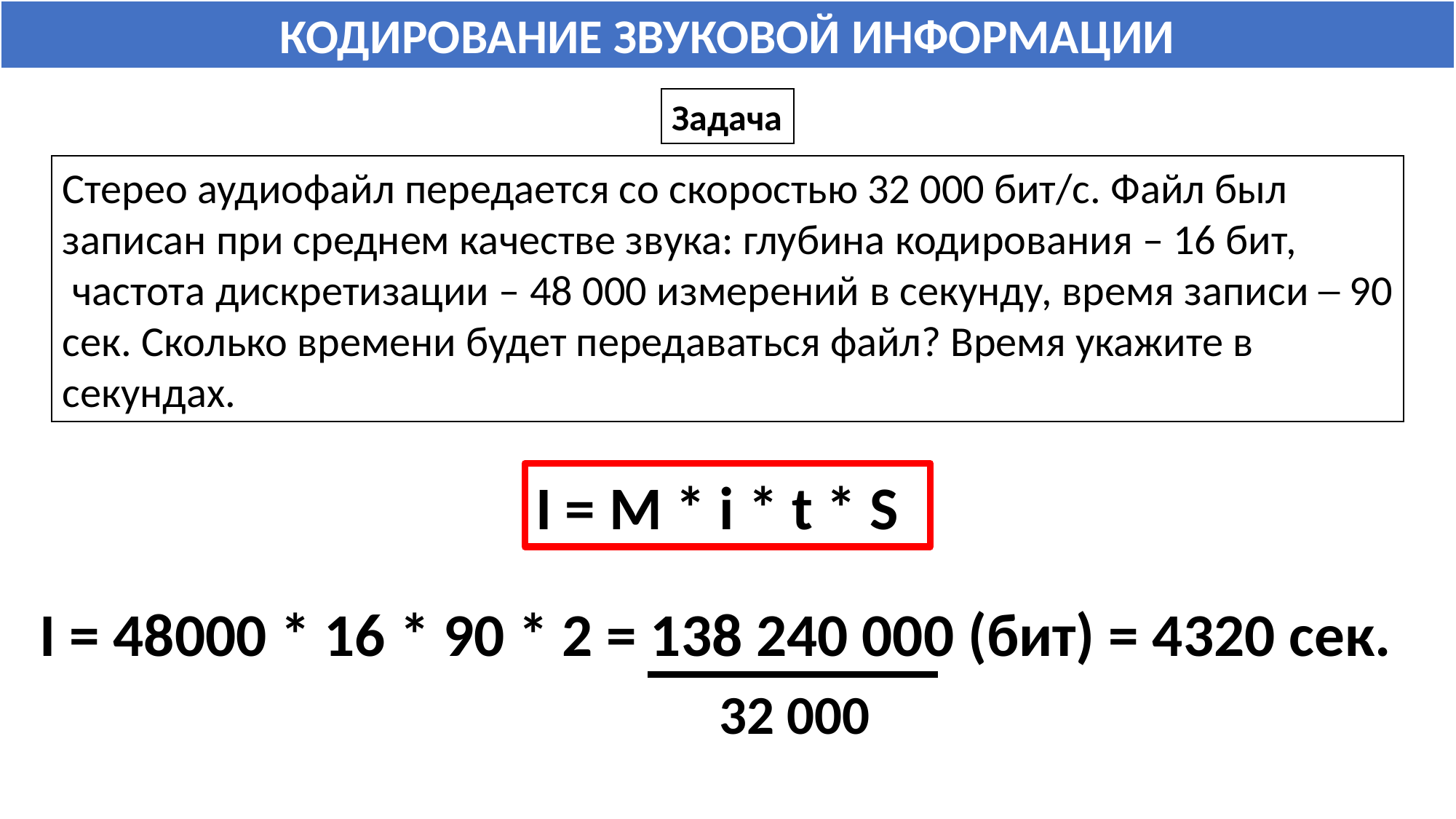

КОДИРОВАНИЕ ЗВУКОВОЙ ИНФОРМАЦИИ
Задача
Сте­рео­ аудио­файл пе­ре­да­ет­ся со ско­ро­стью 32 000 бит/с. Файл был
за­писан при сред­нем ка­че­стве звука: глу­би­на ко­ди­ро­ва­ния – 16 бит,
 ча­сто­та дис­кре­ти­за­ции – 48 000 из­ме­ре­ний в се­кун­ду, время за­пи­си ─ 90 сек. Сколь­ко вре­ме­ни будет пе­ре­да­вать­ся файл? Время ука­жи­те в
се­кун­дах.
I = M * i * t * S
I = 48000 * 16 * 90 * 2 = 138 240 000 (бит) = 4320 сек.
32 000